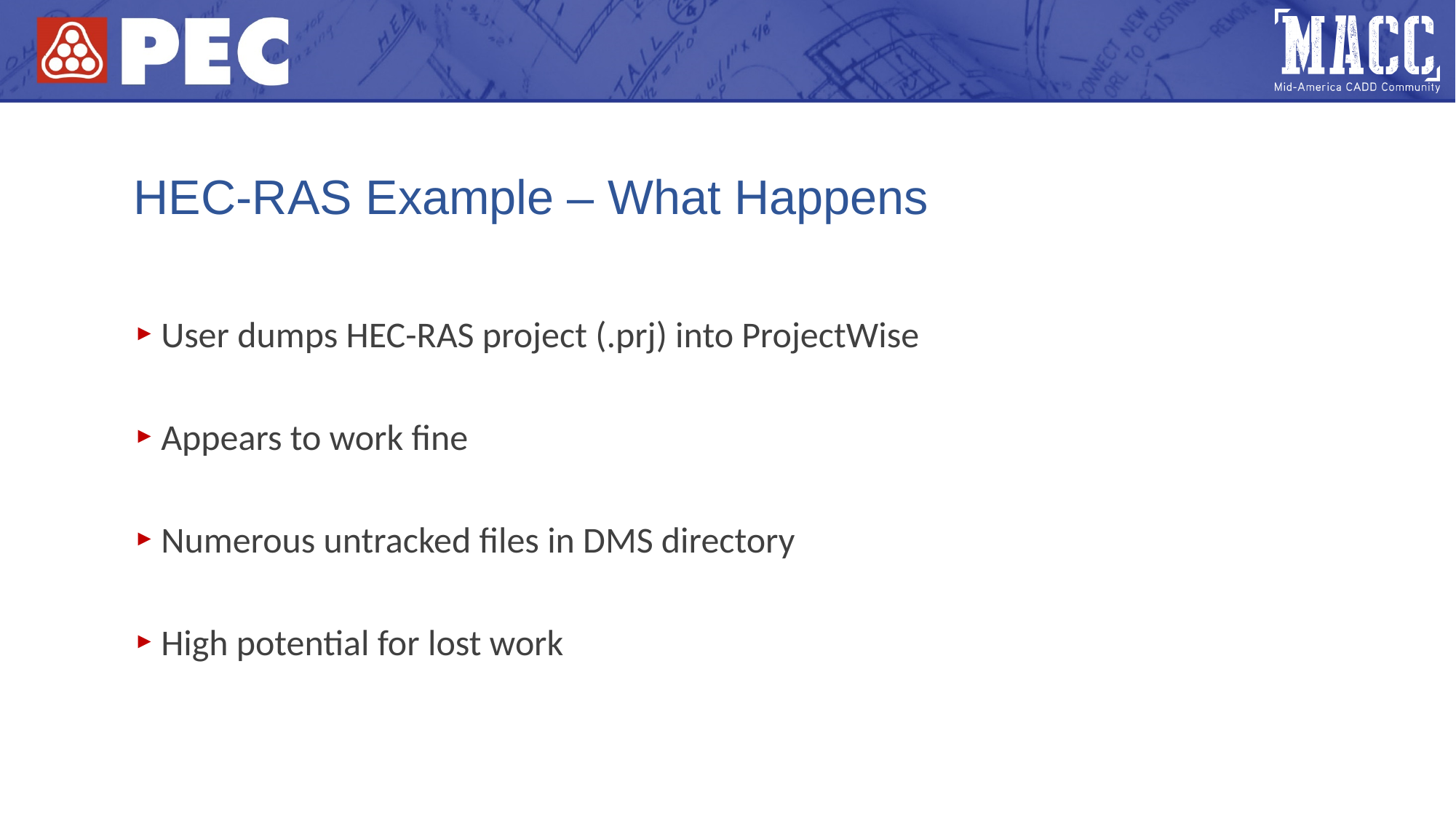

# HEC-RAS Example – What Happens
User dumps HEC-RAS project (.prj) into ProjectWise
Appears to work fine
Numerous untracked files in DMS directory
High potential for lost work